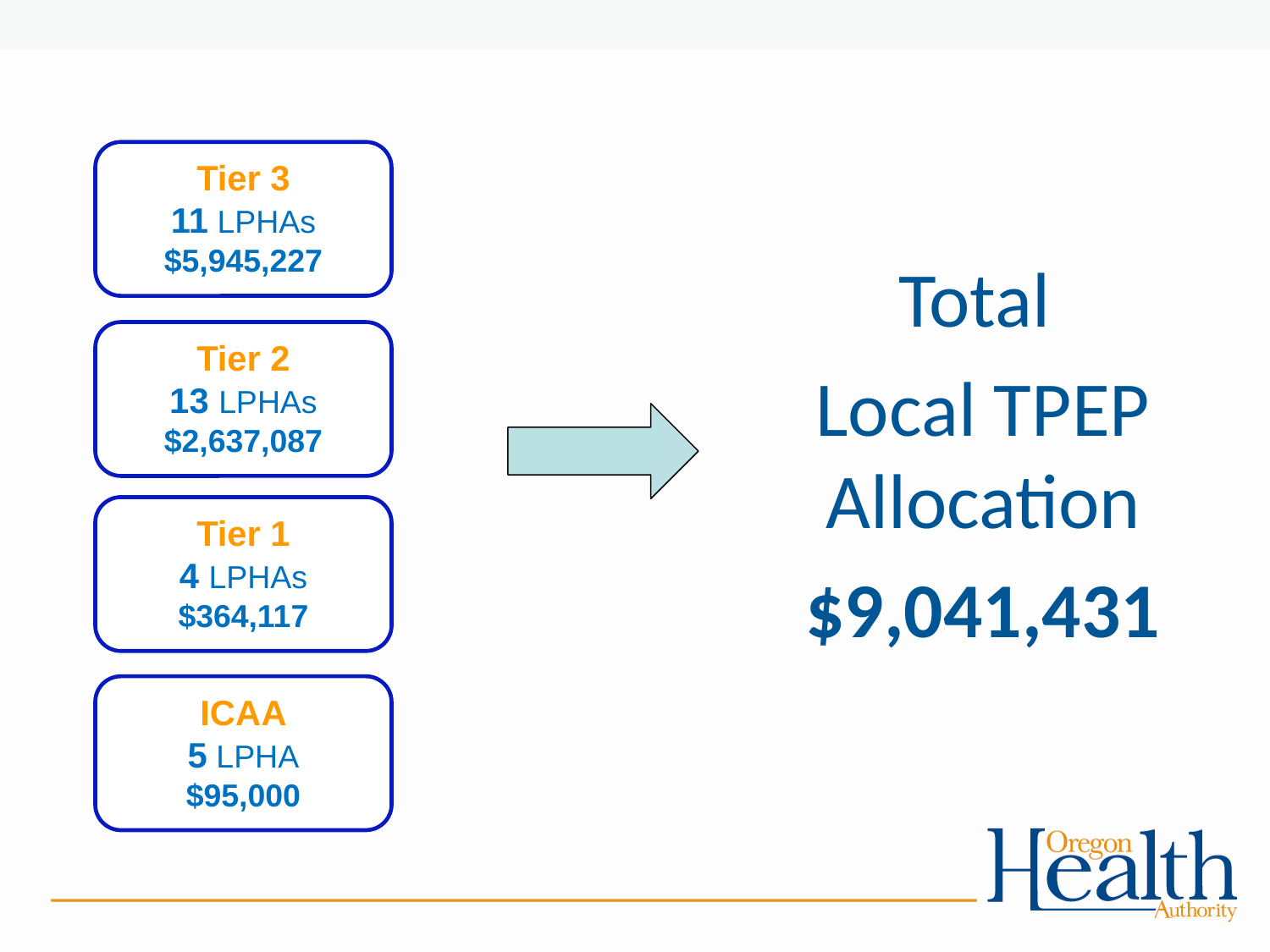

Tier 3
11 LPHAs
$5,945,227

Total
Local TPEP Allocation
$9,041,431

Tier 2
13 LPHAs
$2,637,087

Tier 1
4 LPHAs
$364,117

ICAA
5 LPHA
$95,000